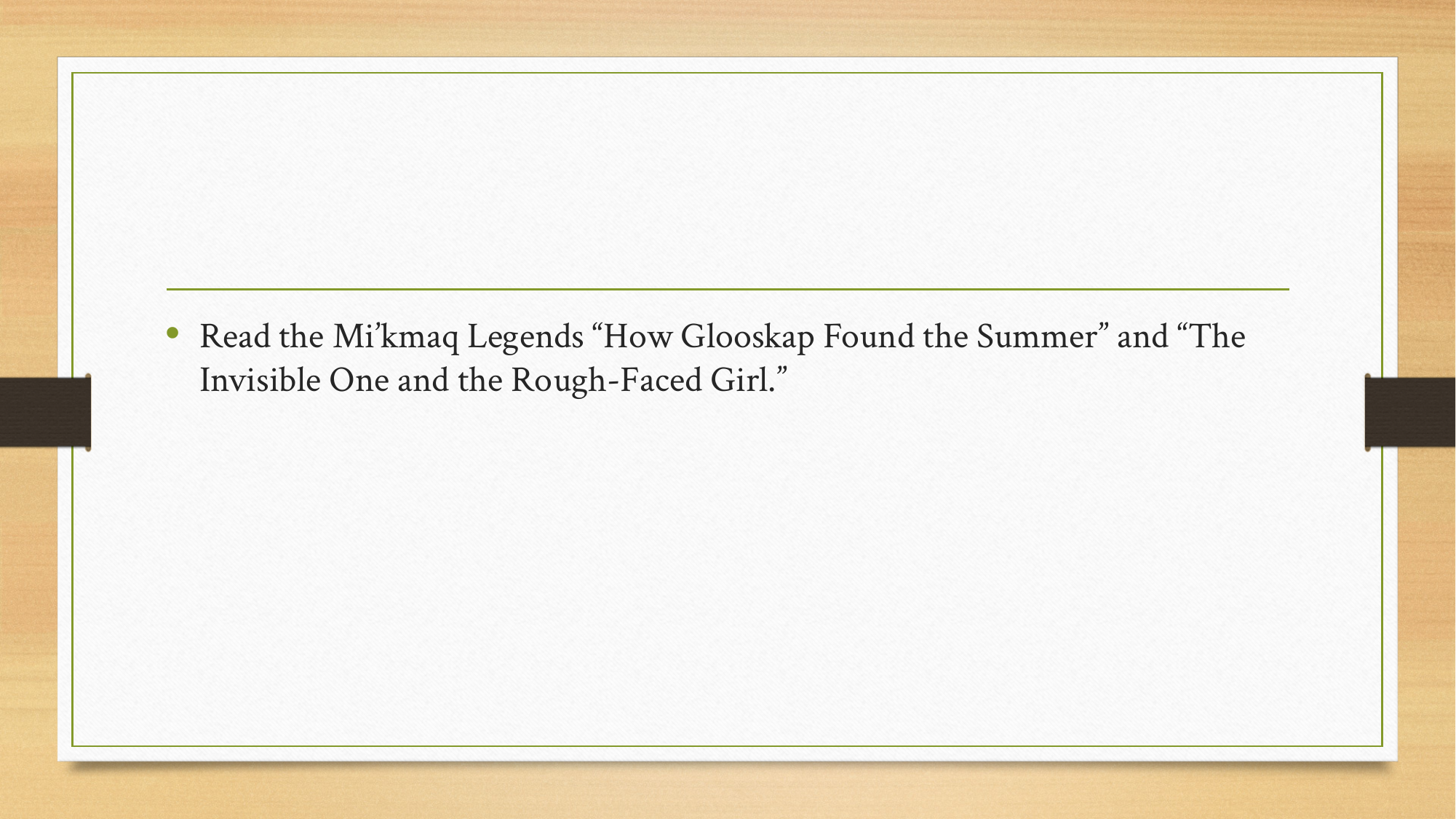

#
Read the Mi’kmaq Legends “How Glooskap Found the Summer” and “The Invisible One and the Rough-Faced Girl.”